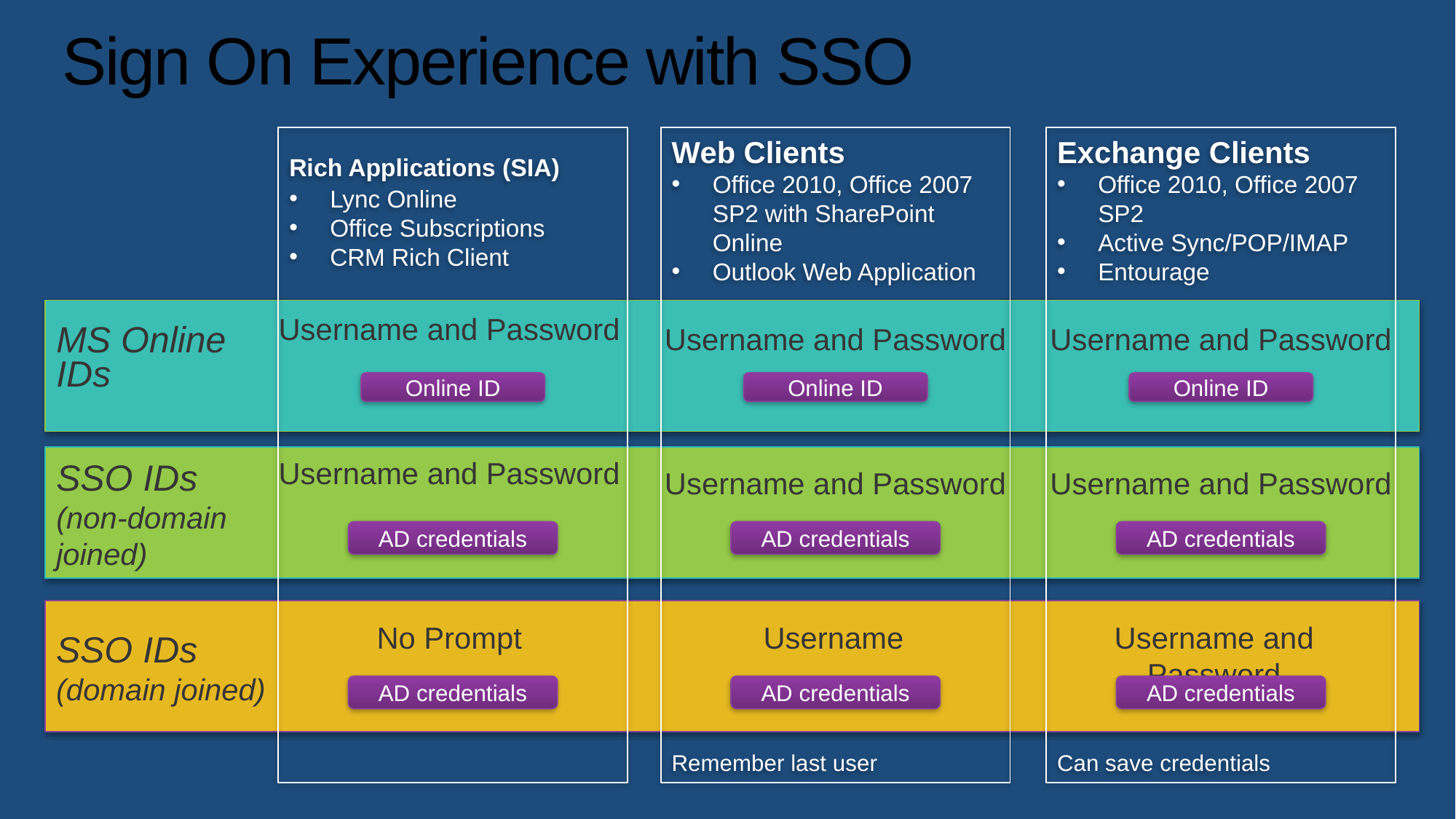

# Sign On Experience with SSO
Rich Applications (SIA)
Lync Online
Office Subscriptions
CRM Rich Client

Can save credentials

Web Clients
Office 2010, Office 2007 SP2 with SharePoint Online
Outlook Web Application

Remember last user
Exchange Clients
Office 2010, Office 2007 SP2
Active Sync/POP/IMAP
Entourage

Can save credentials

Username and Password
MS Online
IDs
Username and Password
Username and Password
Online ID
Online ID
Online ID

SSO IDs
(non-domain
joined)
Username and Password
Username and Password
Username and Password
AD credentials
AD credentials
AD credentials

SSO IDs
(domain joined)
No Prompt
Username
Username and Password
AD credentials
AD credentials
AD credentials